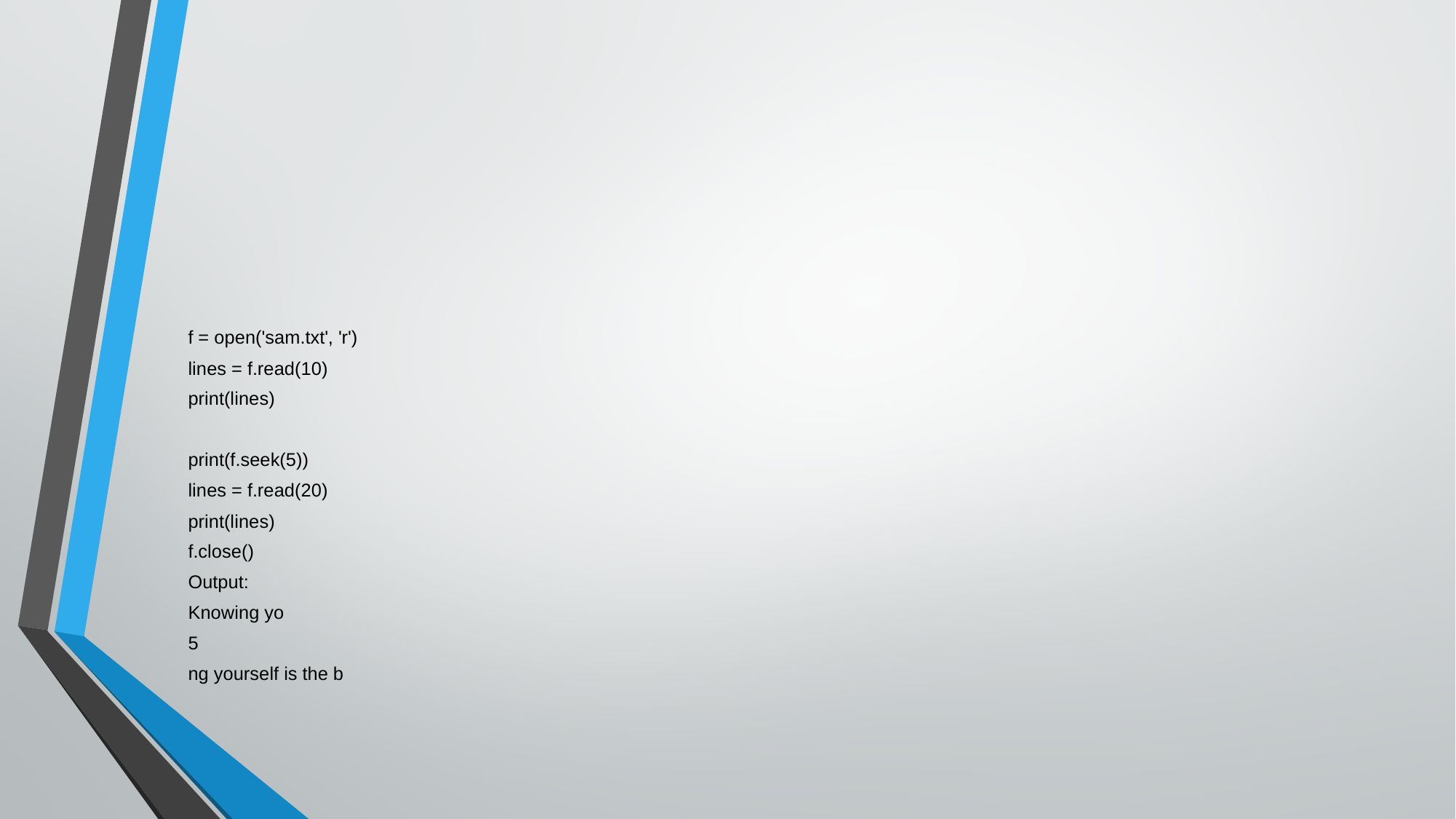

#
f = open('sam.txt', 'r')
lines = f.read(10)
print(lines)

print(f.seek(5))
lines = f.read(20)
print(lines)
f.close()
Output:
Knowing yo
5
ng yourself is the b